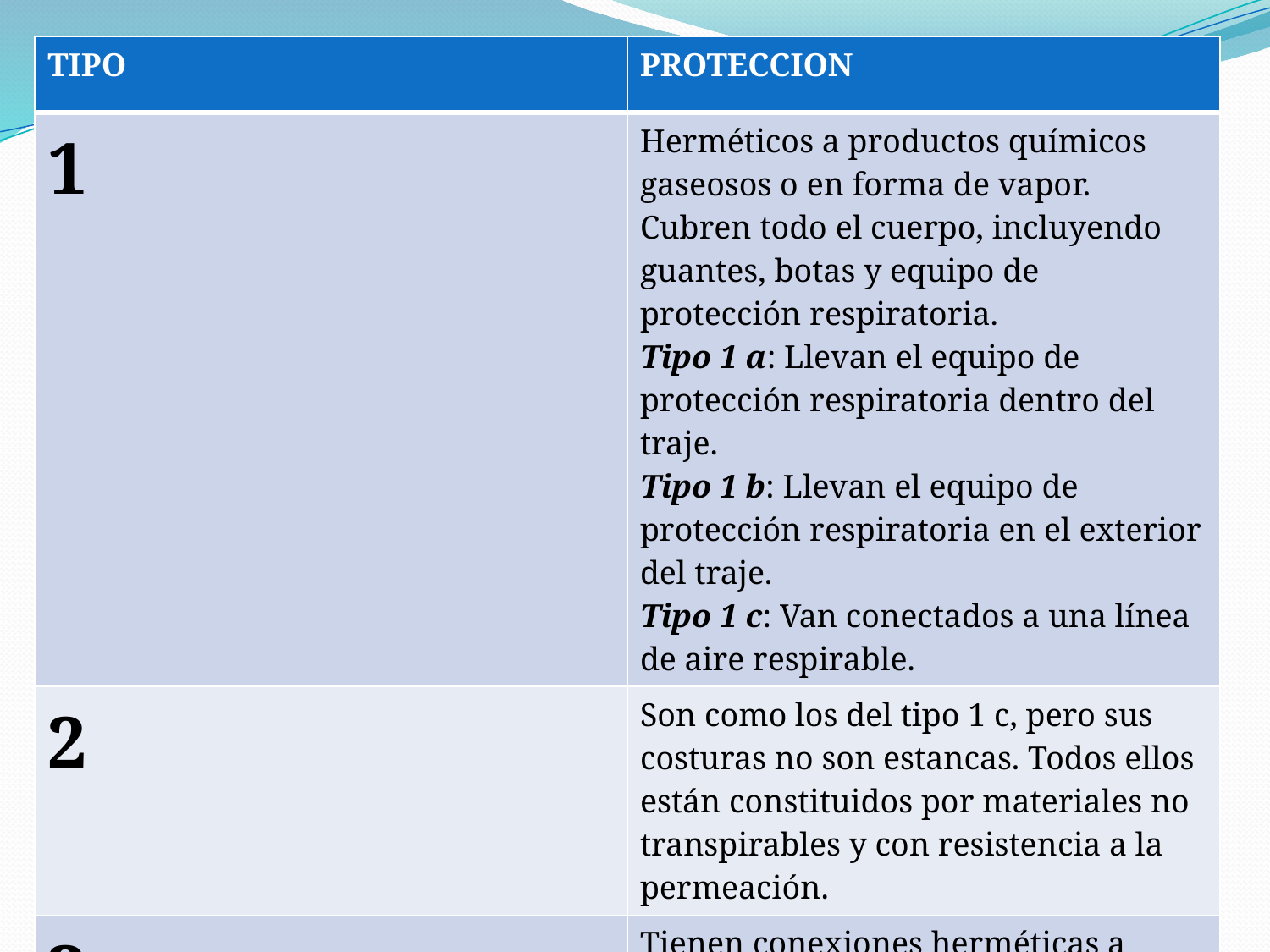

| TIPO | PROTECCION |
| --- | --- |
| 1 | Herméticos a productos químicos gaseosos o en forma de vapor. Cubren todo el cuerpo, incluyendo guantes, botas y equipo de protección respiratoria. Tipo 1 a: Llevan el equipo de protección respiratoria dentro del traje. Tipo 1 b: Llevan el equipo de protección respiratoria en el exterior del traje. Tipo 1 c: Van conectados a una línea de aire respirable. |
| 2 | Son como los del tipo 1 c, pero sus costuras no son estancas. Todos ellos están constituidos por materiales no transpirables y con resistencia a la permeación. |
| 3 | Tienen conexiones herméticas a productos químicos líquidos en forma de chorro a presión. Todos ellos están constituidos por materiales no transpirables y con resistencia a la permeación. |